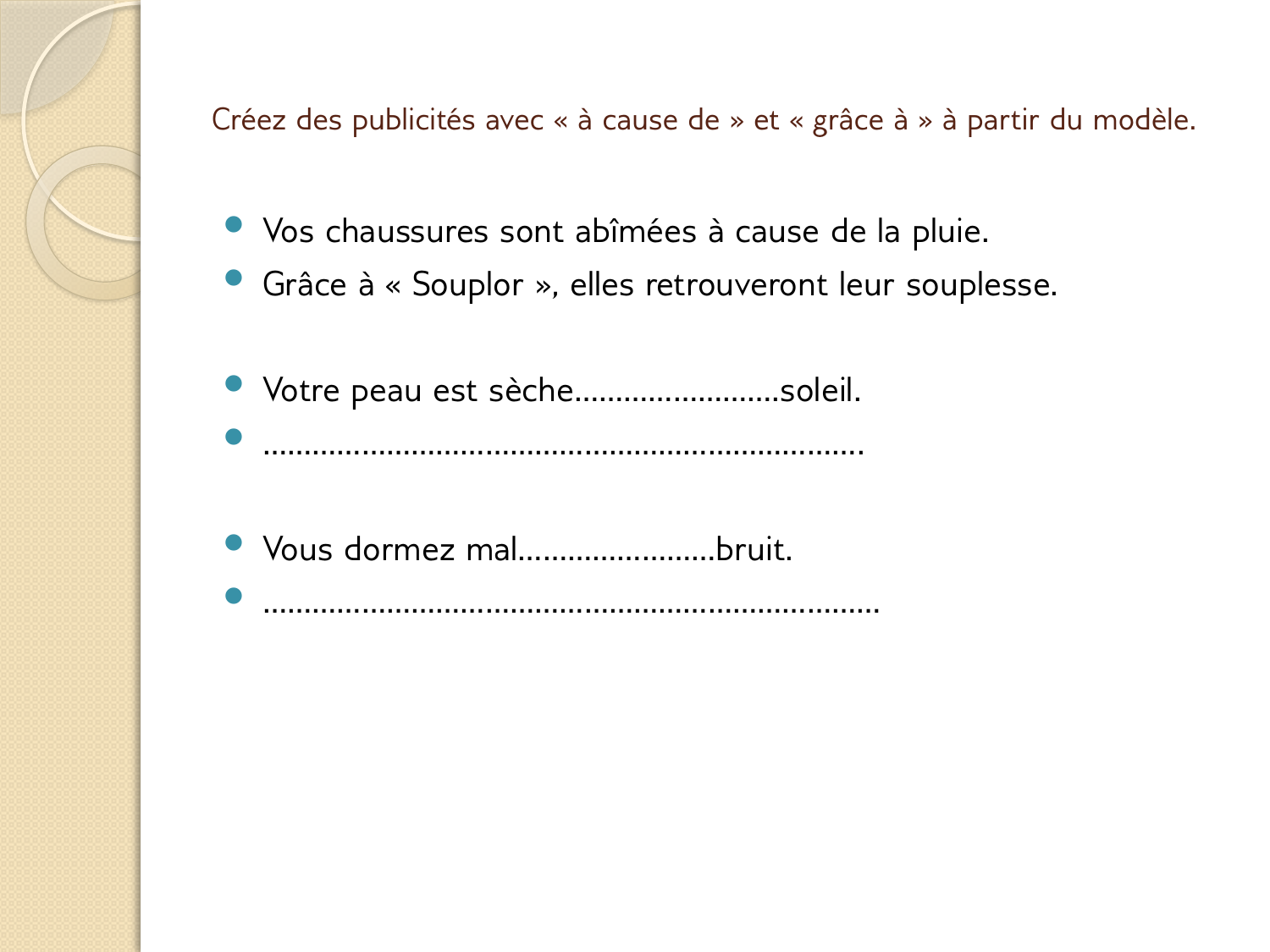

# Créez des publicités avec « à cause de » et « grâce à » à partir du modèle.
Vos chaussures sont abîmées à cause de la pluie.
Grâce à « Souplor », elles retrouveront leur souplesse.

Votre peau est sèche…………………….soleil.
……………………………………………………………….

Vous dormez mal……………………bruit.
…………………………………………………………………